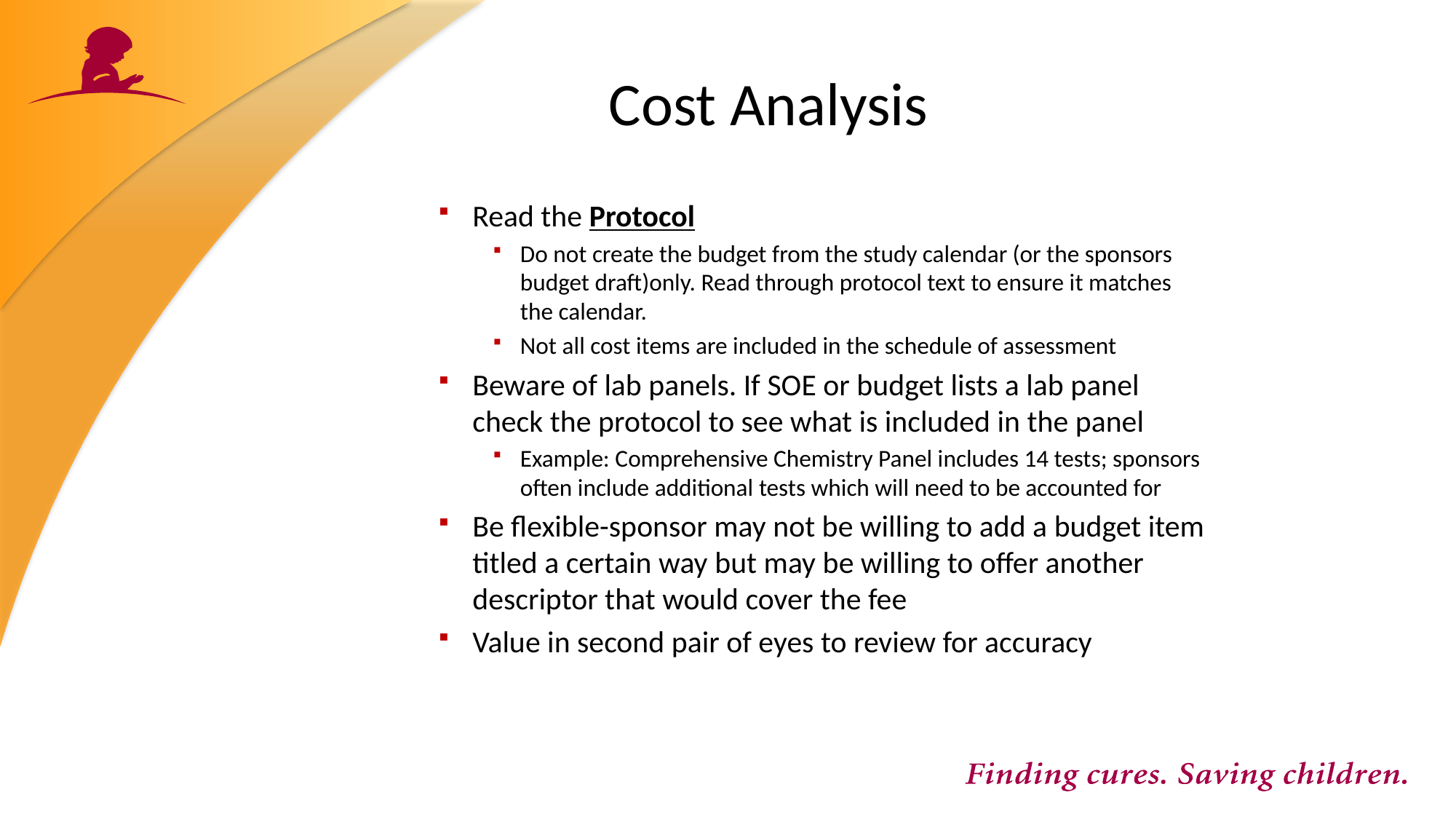

# Cost Analysis
Read the Protocol
Do not create the budget from the study calendar (or the sponsors budget draft)only. Read through protocol text to ensure it matches the calendar.
Not all cost items are included in the schedule of assessment
Beware of lab panels. If SOE or budget lists a lab panel check the protocol to see what is included in the panel
Example: Comprehensive Chemistry Panel includes 14 tests; sponsors often include additional tests which will need to be accounted for
Be flexible-sponsor may not be willing to add a budget item titled a certain way but may be willing to offer another descriptor that would cover the fee
Value in second pair of eyes to review for accuracy